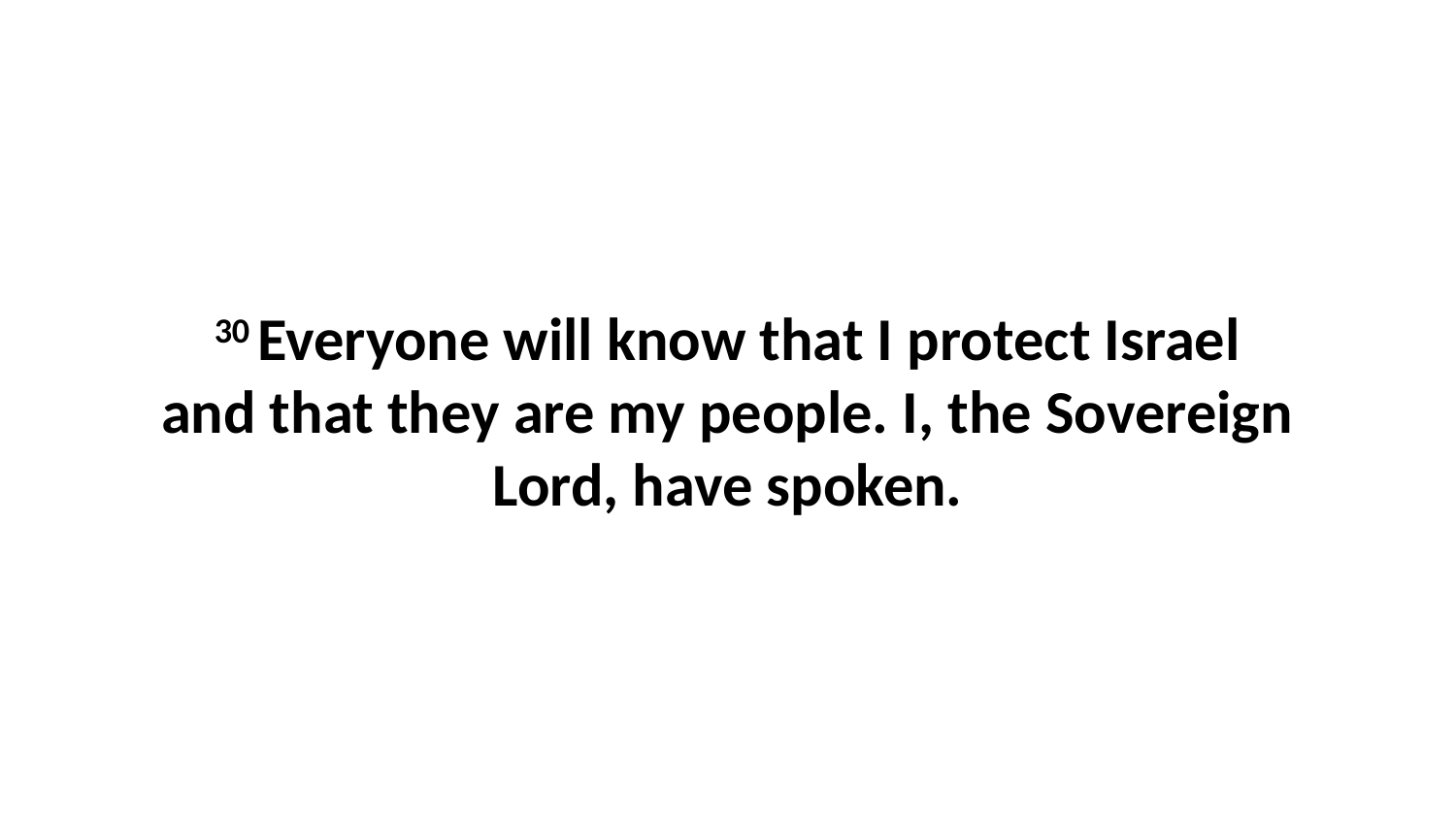

30 Everyone will know that I protect Israel and that they are my people. I, the Sovereign Lord, have spoken.